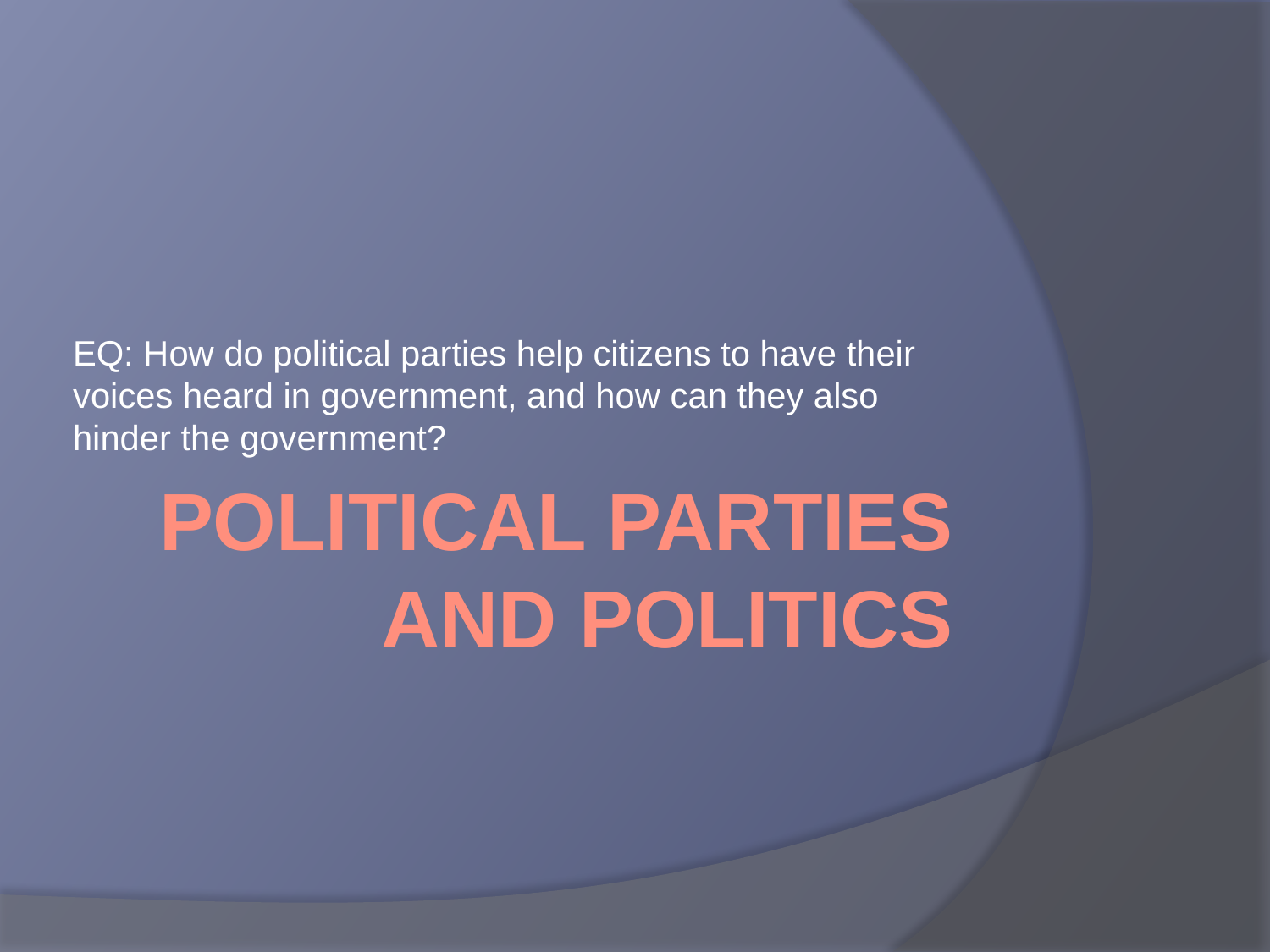

EQ: How do political parties help citizens to have their voices heard in government, and how can they also hinder the government?
# POLITICAL PARTIES AND POLITICS